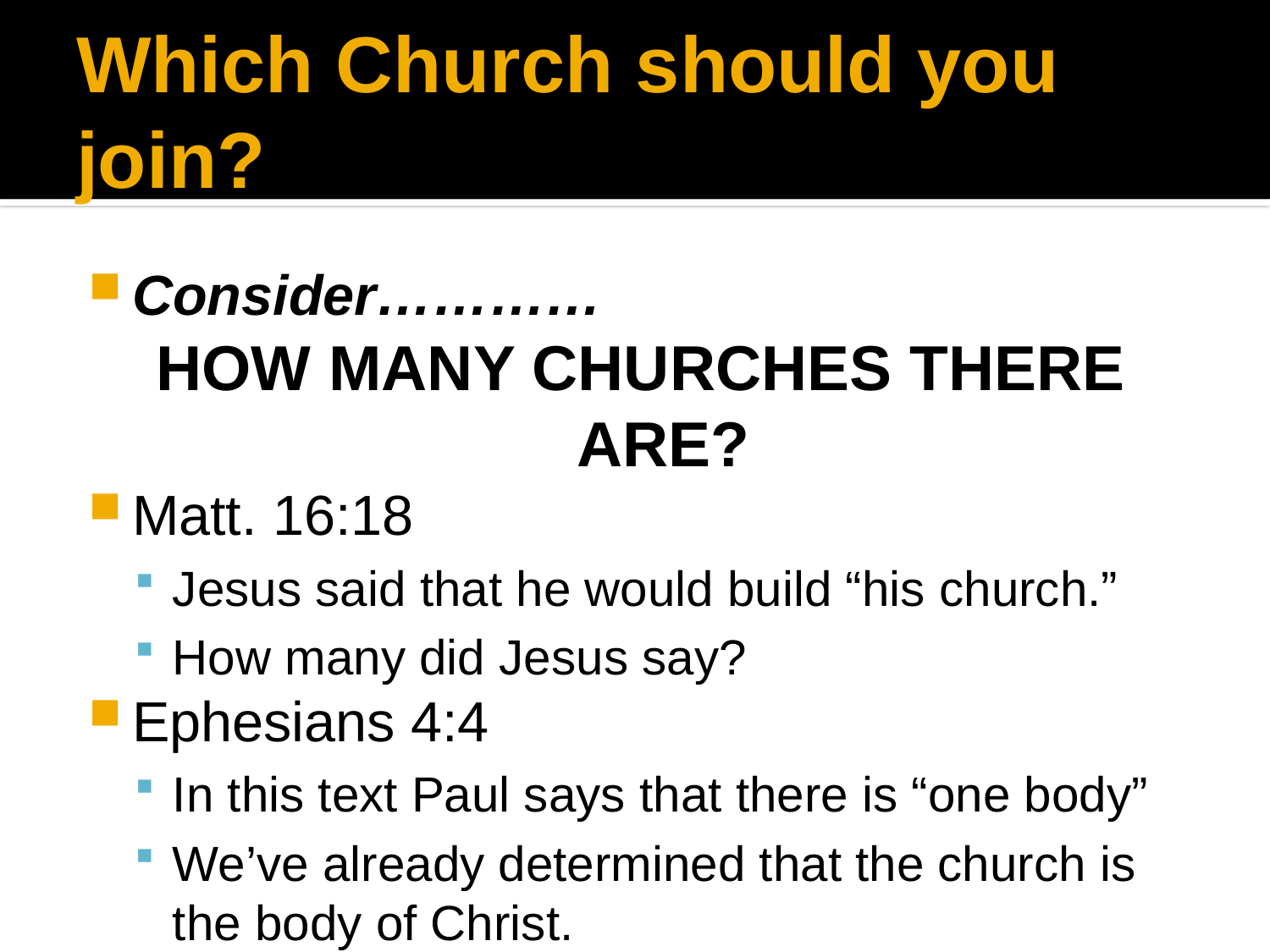

# Which Church should you join?
Consider…………
HOW MANY CHURCHES THERE ARE?
Matt. 16:18
Jesus said that he would build “his church.”
How many did Jesus say?
Ephesians 4:4
In this text Paul says that there is “one body”
We’ve already determined that the church is the body of Christ.